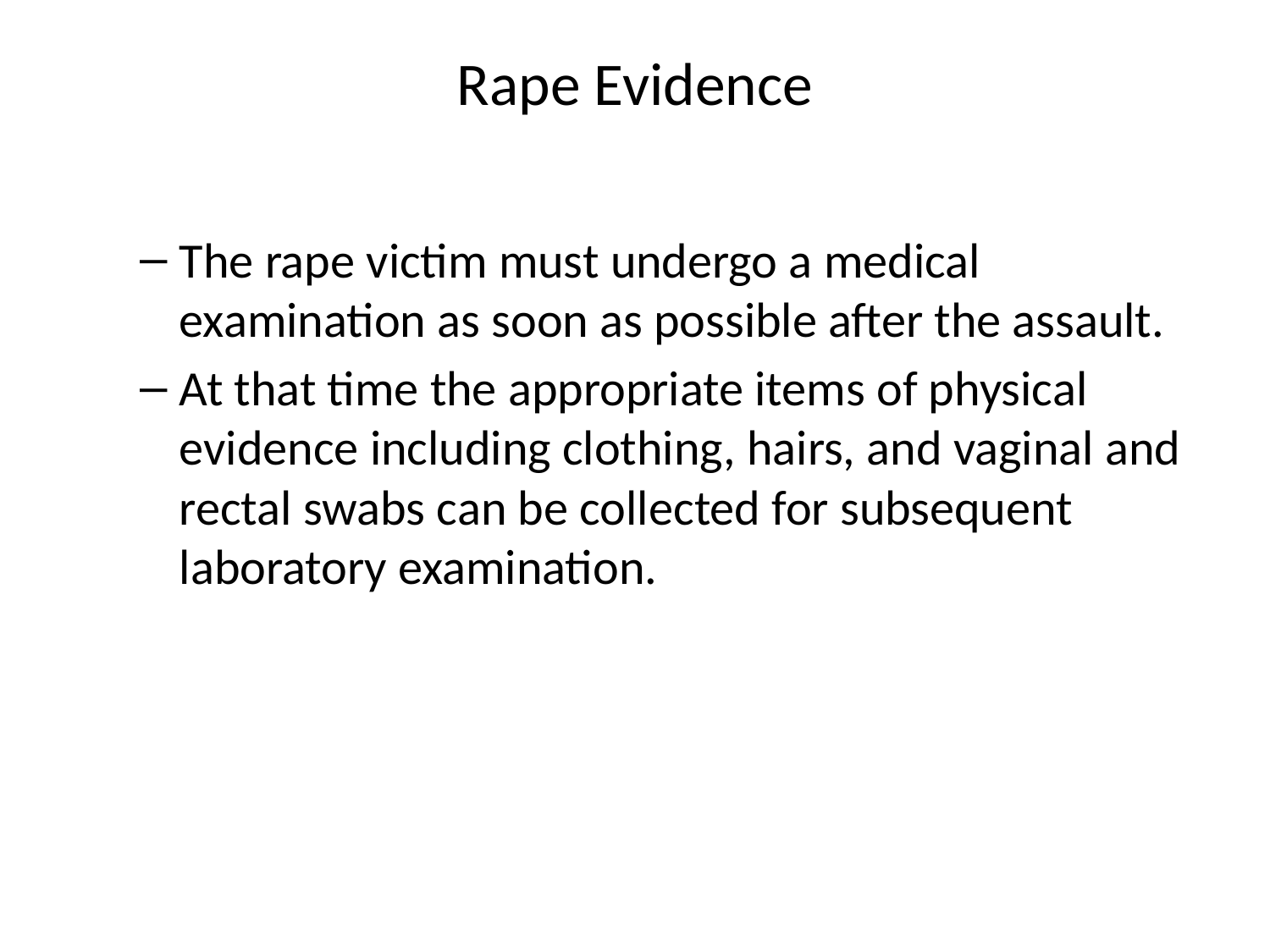

# Rape Evidence
The rape victim must undergo a medical examination as soon as possible after the assault.
At that time the appropriate items of physical evidence including clothing, hairs, and vaginal and rectal swabs can be collected for subsequent laboratory examination.